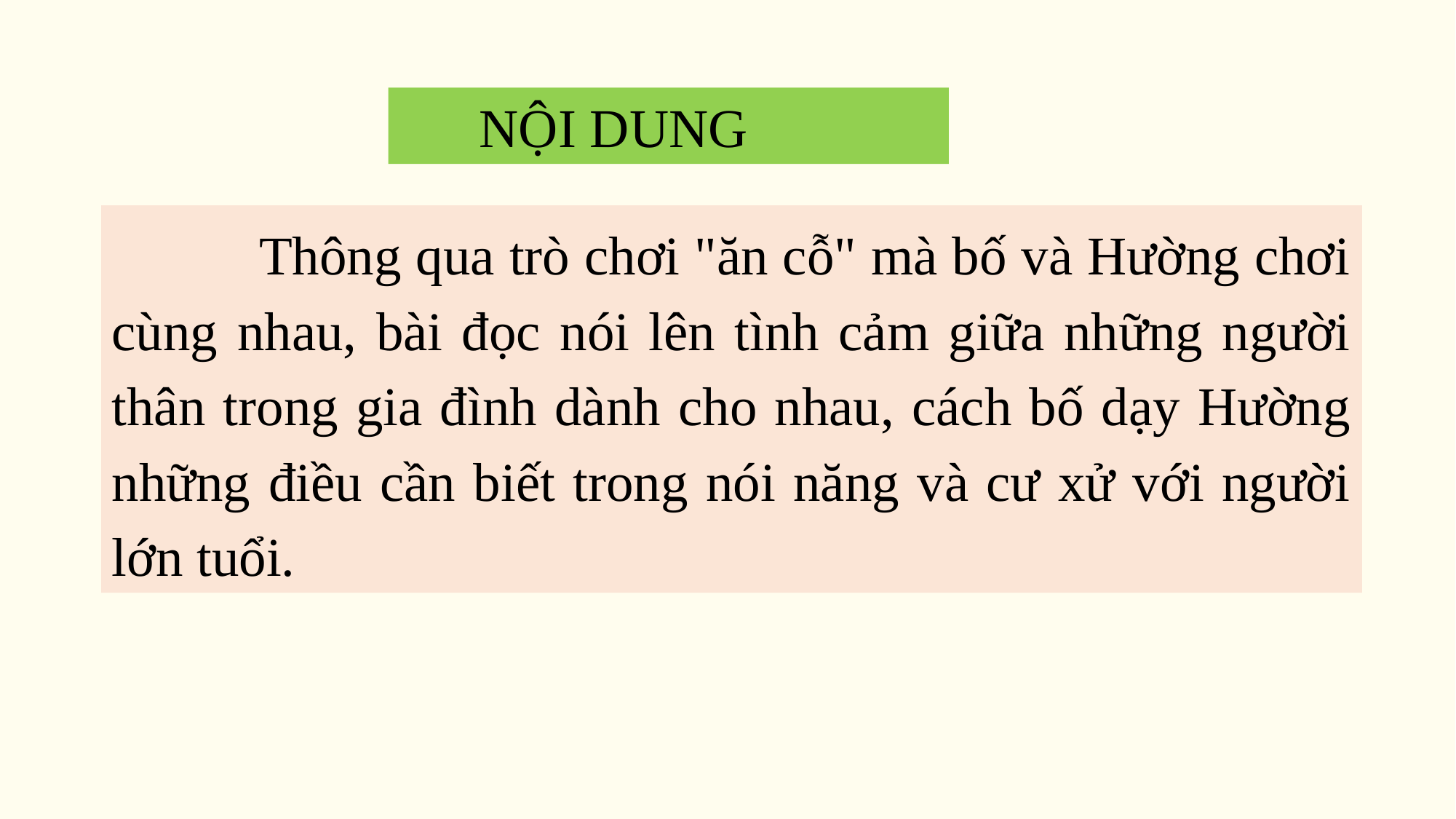

NỘI DUNG
          Thông qua trò chơi "ăn cỗ" mà bố và Hường chơi cùng nhau, bài đọc nói lên tình cảm giữa những người thân trong gia đình dành cho nhau, cách bố dạy Hường những điều cần biết trong nói năng và cư xử với người lớn tuổi.